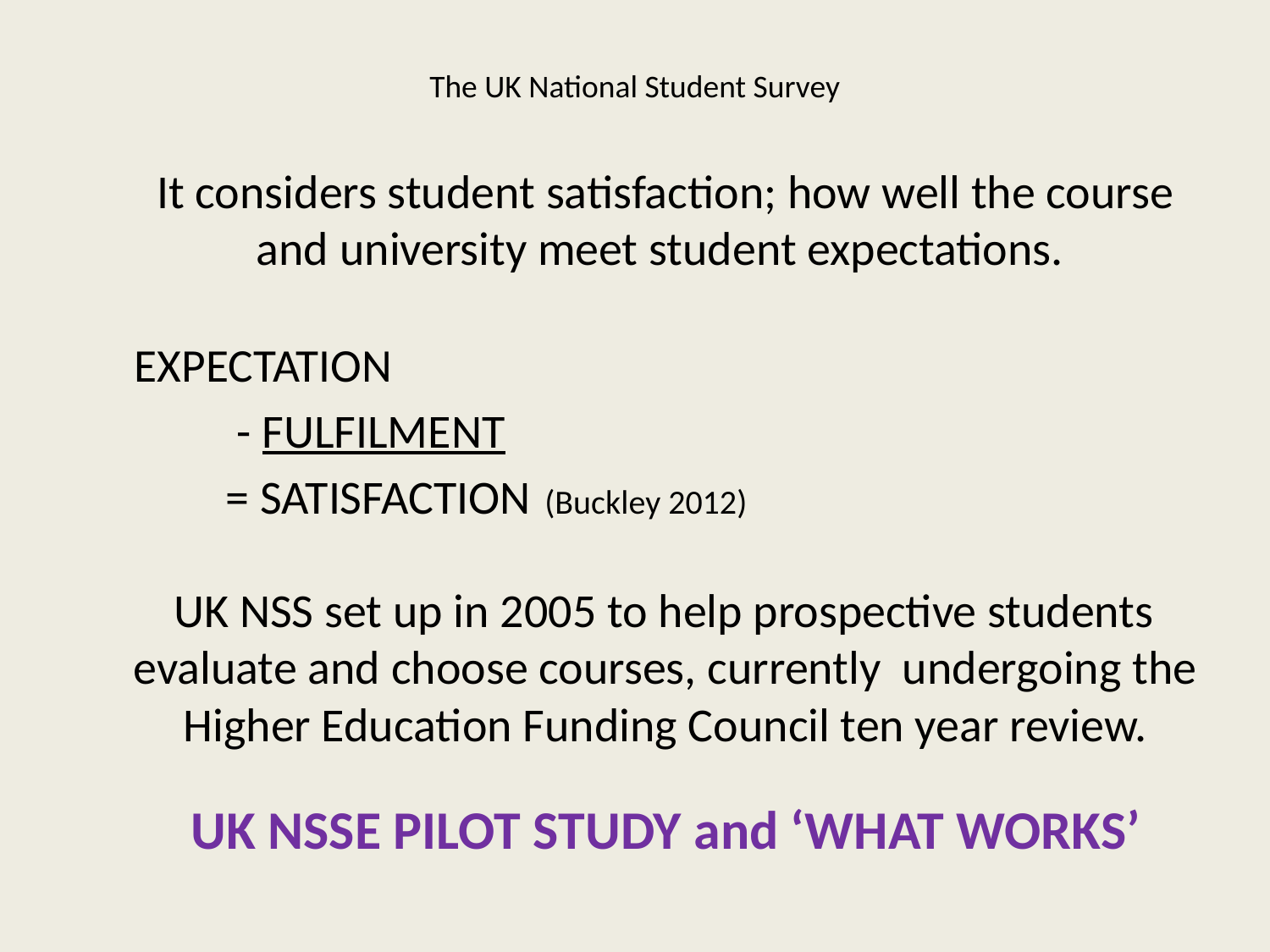

# The UK National Student Survey

	It considers student satisfaction; how well the course and university meet student expectations.

				  EXPECTATION
			           - FULFILMENT
			          = SATISFACTION									(Buckley 2012)

    UK NSS set up in 2005 to help prospective students evaluate and choose courses, currently  undergoing the Higher Education Funding Council ten year review.

	UK NSSE PILOT STUDY and ‘WHAT WORKS’